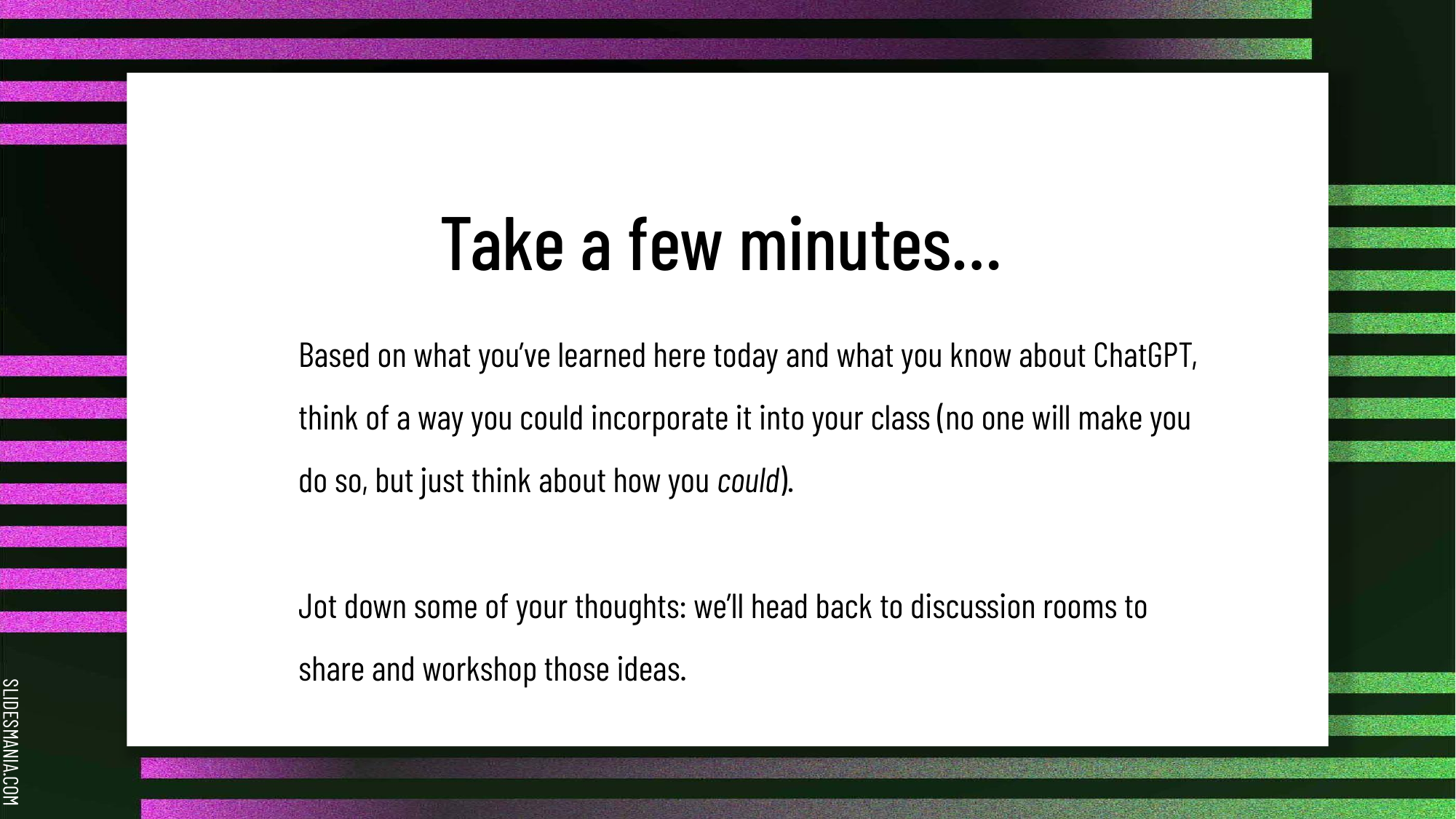

# Take a few minutes…
Based on what you’ve learned here today and what you know about ChatGPT, think of a way you could incorporate it into your class (no one will make you do so, but just think about how you could).

Jot down some of your thoughts: we’ll head back to discussion rooms to share and workshop those ideas.